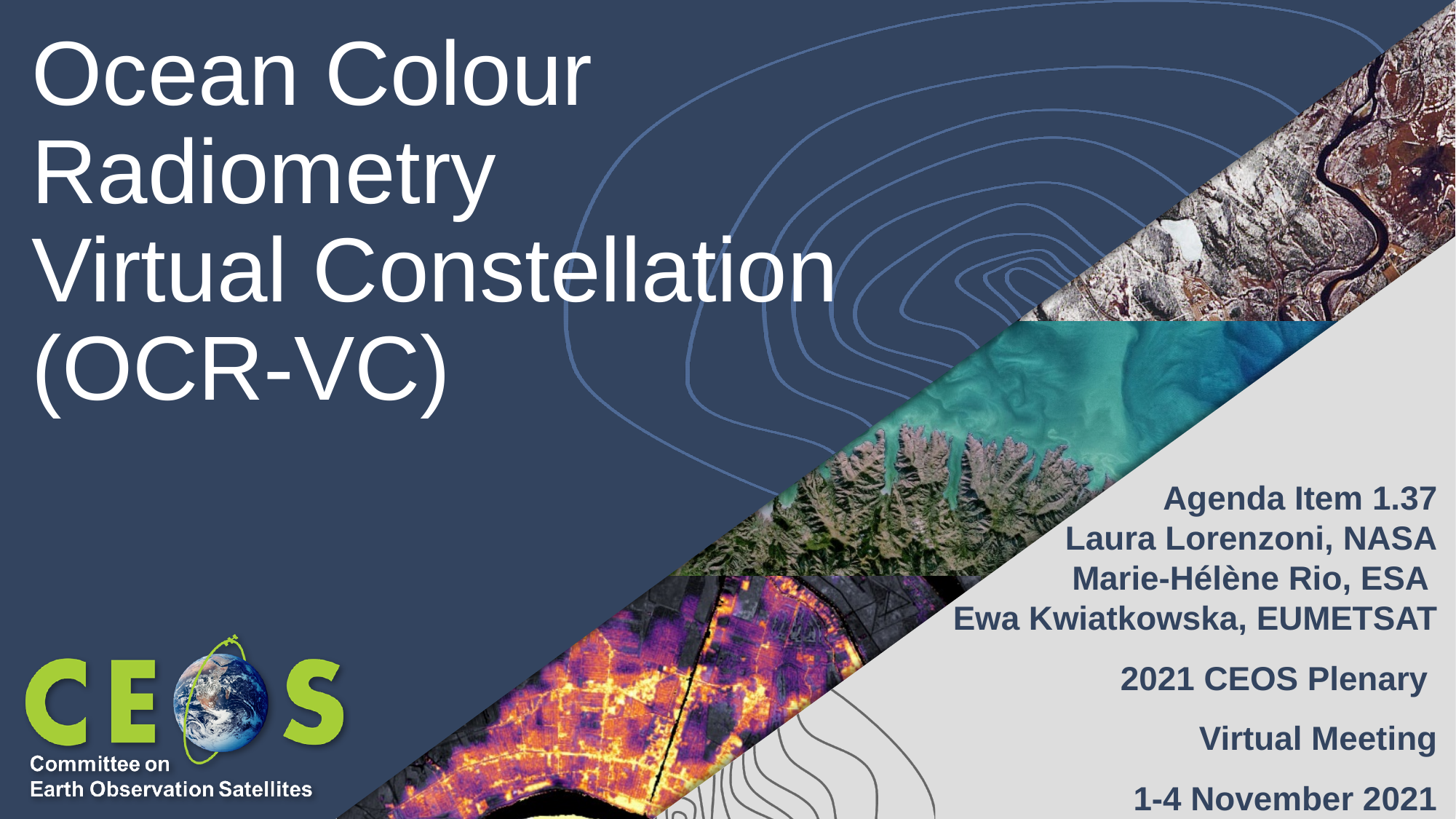

# Ocean Colour Radiometry Virtual Constellation (OCR-VC)
Agenda Item 1.37
Laura Lorenzoni, NASA
Marie-Hélène Rio, ESA
Ewa Kwiatkowska, EUMETSAT
2021 CEOS Plenary
Virtual Meeting
1-4 November 2021